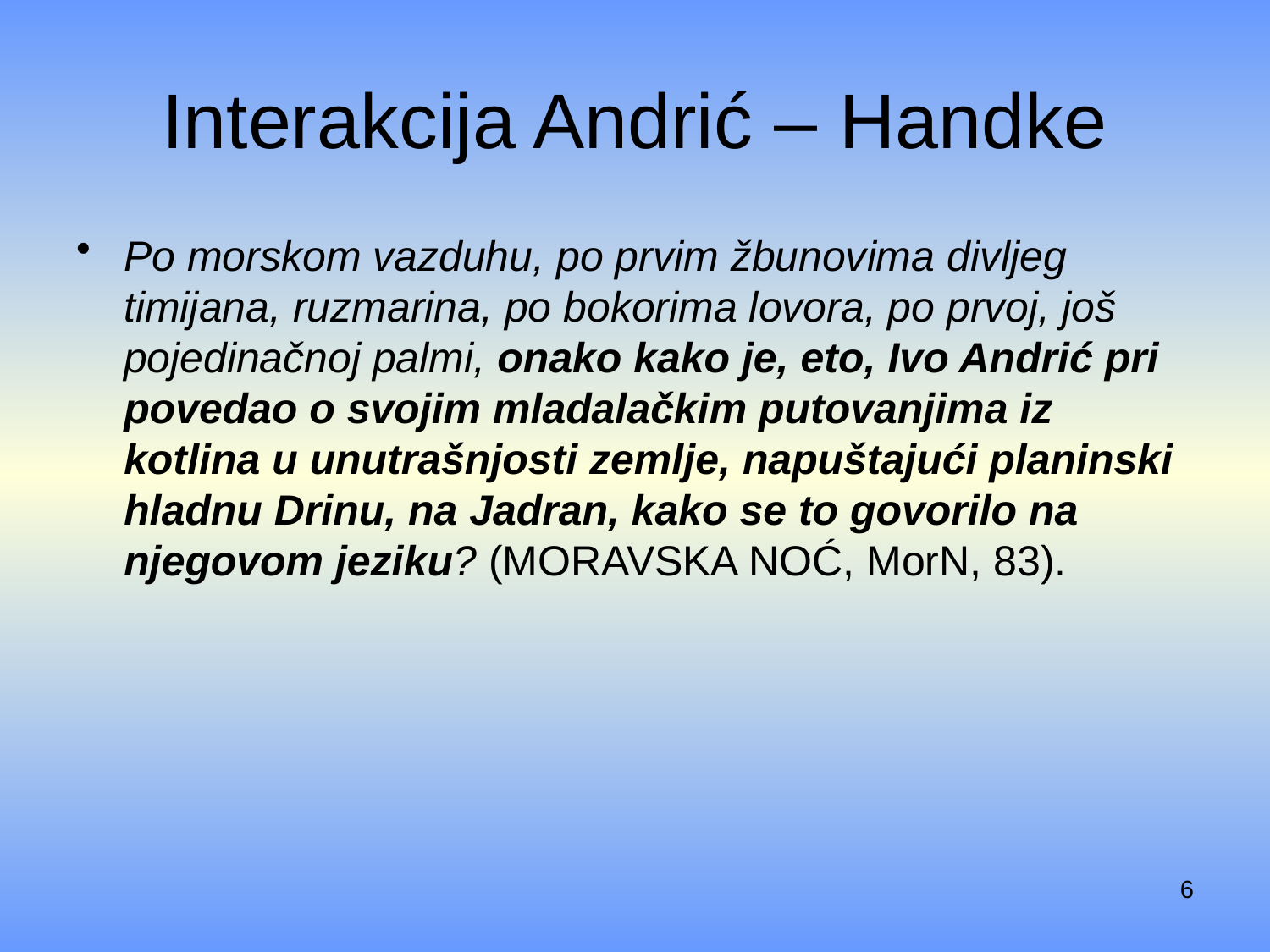

# Interakcija Andrić – Handke
Po morskom vazduhu, po prvim žbunovima divljeg timijana, ruzmarina, po bokorima lovora, po prvoj, još pojedinačnoj palmi, onako kako je, eto, Ivo Andrić pri povedao o svojim mladalačkim putovanjima iz kotlina u unutrašnjosti zemlje, napuštajući planinski hladnu Drinu, na Jadran, kako se to govorilo na njegovom jeziku? (Moravska noć, MorN, 83).
6